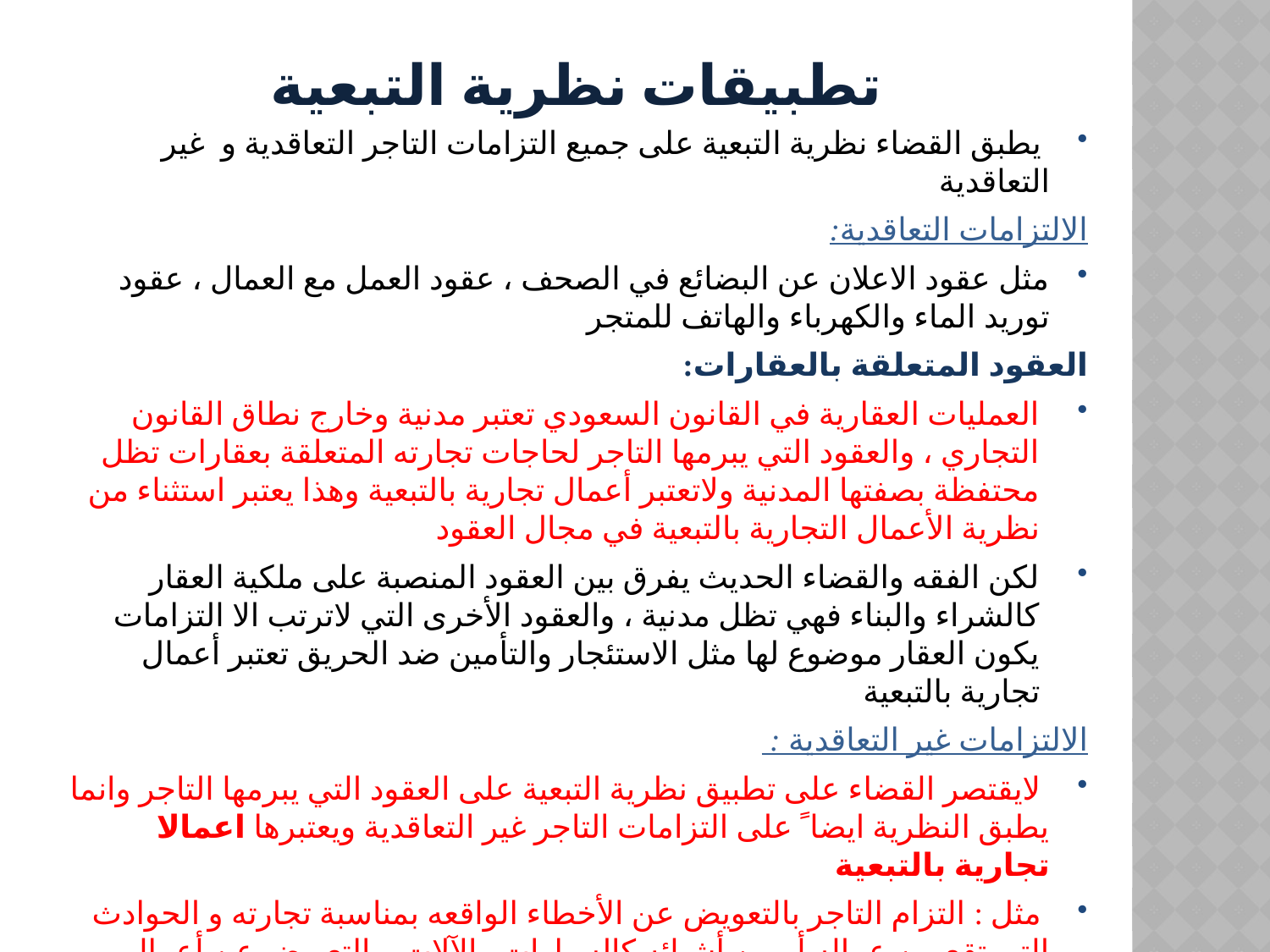

# تطبيقات نظرية التبعية
 يطبق القضاء نظرية التبعية على جميع التزامات التاجر التعاقدية و  غير التعاقدية
الالتزامات التعاقدية:
مثل عقود الاعلان عن البضائع في الصحف ، عقود العمل مع العمال ، عقود توريد الماء والكهرباء والهاتف للمتجر
العقود المتعلقة بالعقارات:
العمليات العقارية في القانون السعودي تعتبر مدنية وخارج نطاق القانون التجاري ، والعقود التي يبرمها التاجر لحاجات تجارته المتعلقة بعقارات تظل محتفظة بصفتها المدنية ولاتعتبر أعمال تجارية بالتبعية وهذا يعتبر استثناء من نظرية الأعمال التجارية بالتبعية في مجال العقود
لكن الفقه والقضاء الحديث يفرق بين العقود المنصبة على ملكية العقار كالشراء والبناء فهي تظل مدنية ، والعقود الأخرى التي لاترتب الا التزامات يكون العقار موضوع لها مثل الاستئجار والتأمين ضد الحريق تعتبر أعمال تجارية بالتبعية
الالتزامات غير التعاقدية :
 لايقتصر القضاء على تطبيق نظرية التبعية على العقود التي يبرمها التاجر وانما يطبق النظرية ايضا ً على التزامات التاجر غير التعاقدية ويعتبرها اعمالا تجارية بالتبعية
 مثل : التزام التاجر بالتعويض عن الأخطاء الواقعه بمناسبة تجارته و الحوادث التي تقع من عماله أو من أشيائه كالسيارات والآلات. والتعويض عن أعمال المنافسة غير المشروعة كتقليد علامة تجارية للغير أو سرقة اسم تجاري لمنشاة أخرى